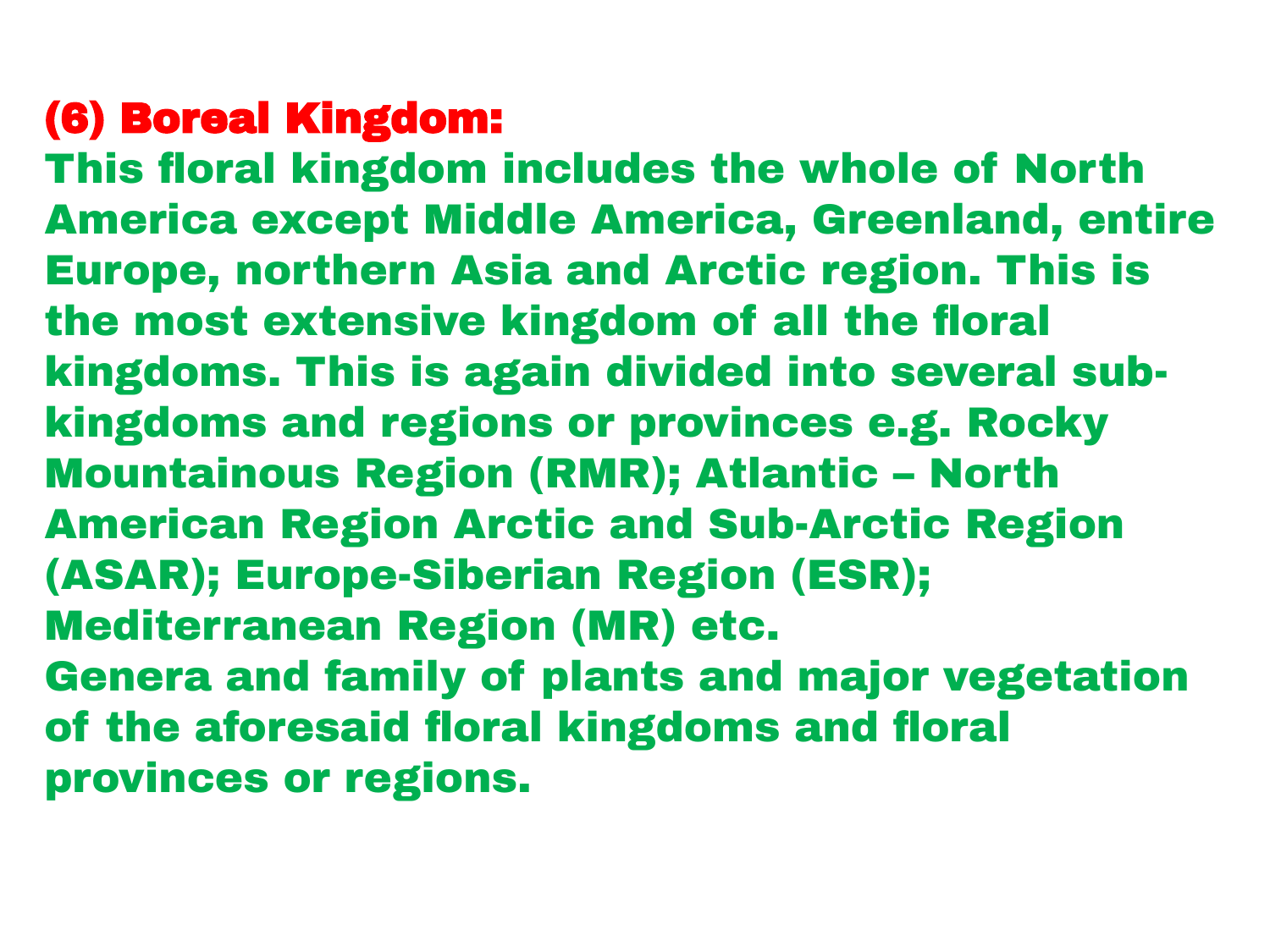

(6) Boreal Kingdom:
This floral kingdom includes the whole of North America except Middle America, Greenland, entire Europe, northern Asia and Arctic region. This is the most extensive kingdom of all the floral kingdoms. This is again divided into several sub-kingdoms and regions or provinces e.g. Rocky Mountainous Region (RMR); Atlantic – North American Region Arctic and Sub-Arctic Region (ASAR); Europe-Siberian Region (ESR); Mediterranean Re­gion (MR) etc.
Genera and family of plants and major vegetation of the aforesaid floral kingdoms and floral provinces or regions.